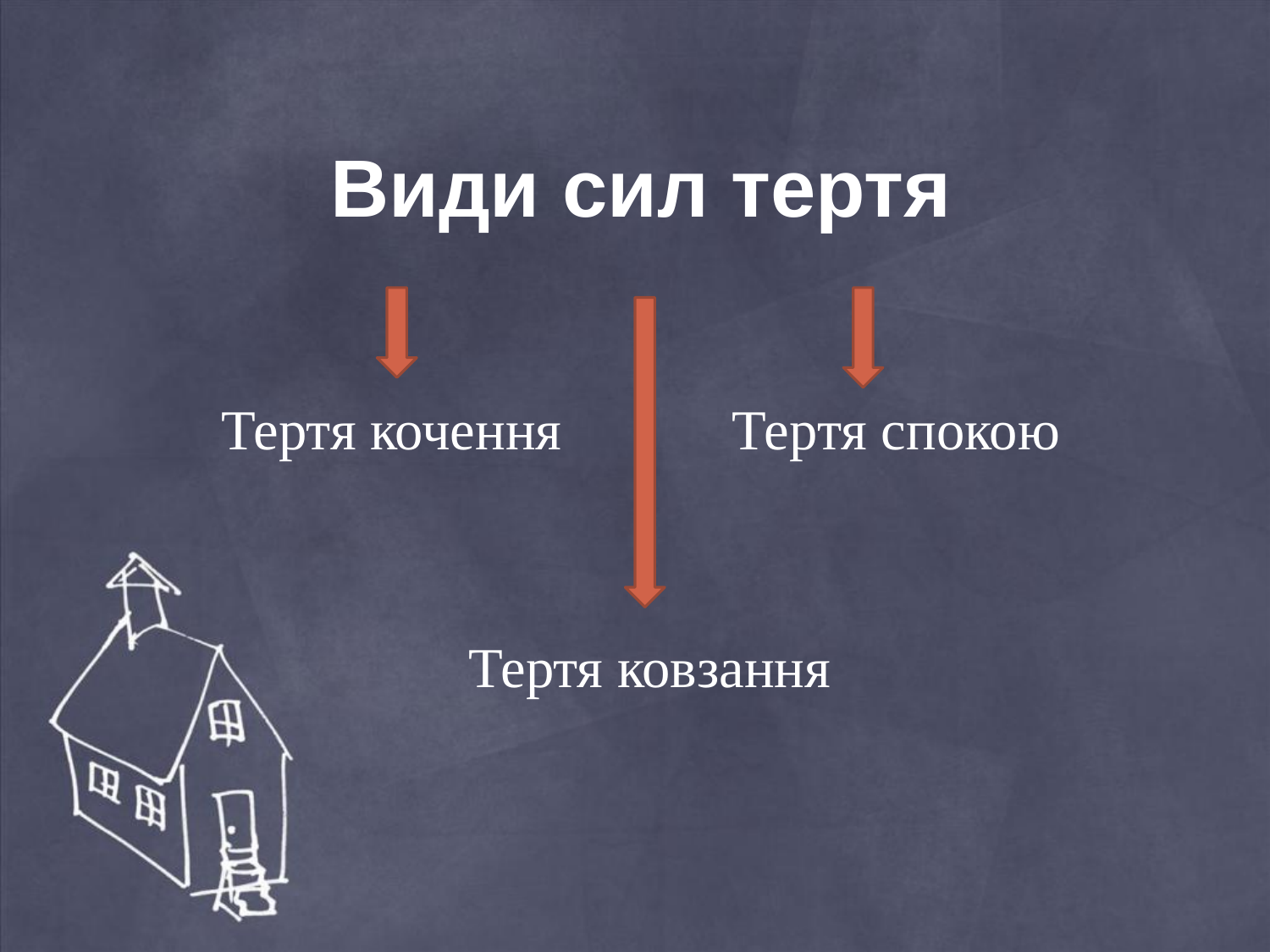

# Види сил тертя

Тертя кочення
Тертя спокою
Тертя ковзання